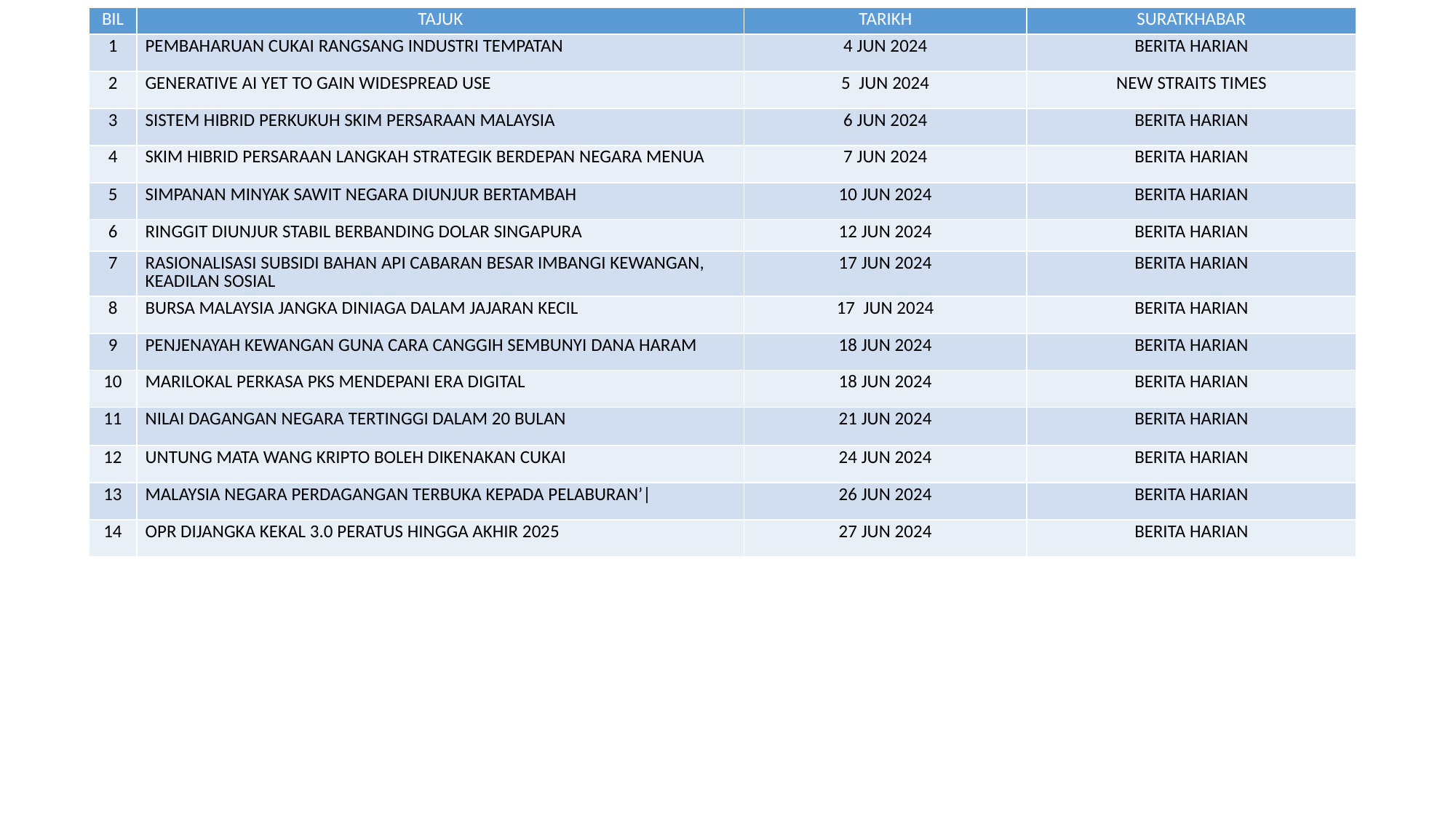

| BIL | TAJUK | TARIKH | SURATKHABAR |
| --- | --- | --- | --- |
| 1 | PEMBAHARUAN CUKAI RANGSANG INDUSTRI TEMPATAN | 4 JUN 2024 | BERITA HARIAN |
| 2 | GENERATIVE AI YET TO GAIN WIDESPREAD USE | 5 JUN 2024 | NEW STRAITS TIMES |
| 3 | SISTEM HIBRID PERKUKUH SKIM PERSARAAN MALAYSIA | 6 JUN 2024 | BERITA HARIAN |
| 4 | SKIM HIBRID PERSARAAN LANGKAH STRATEGIK BERDEPAN NEGARA MENUA | 7 JUN 2024 | BERITA HARIAN |
| 5 | SIMPANAN MINYAK SAWIT NEGARA DIUNJUR BERTAMBAH | 10 JUN 2024 | BERITA HARIAN |
| 6 | RINGGIT DIUNJUR STABIL BERBANDING DOLAR SINGAPURA | 12 JUN 2024 | BERITA HARIAN |
| 7 | RASIONALISASI SUBSIDI BAHAN API CABARAN BESAR IMBANGI KEWANGAN, KEADILAN SOSIAL | 17 JUN 2024 | BERITA HARIAN |
| 8 | BURSA MALAYSIA JANGKA DINIAGA DALAM JAJARAN KECIL | 17 JUN 2024 | BERITA HARIAN |
| 9 | PENJENAYAH KEWANGAN GUNA CARA CANGGIH SEMBUNYI DANA HARAM | 18 JUN 2024 | BERITA HARIAN |
| 10 | MARILOKAL PERKASA PKS MENDEPANI ERA DIGITAL | 18 JUN 2024 | BERITA HARIAN |
| 11 | NILAI DAGANGAN NEGARA TERTINGGI DALAM 20 BULAN | 21 JUN 2024 | BERITA HARIAN |
| 12 | UNTUNG MATA WANG KRIPTO BOLEH DIKENAKAN CUKAI | 24 JUN 2024 | BERITA HARIAN |
| 13 | MALAYSIA NEGARA PERDAGANGAN TERBUKA KEPADA PELABURAN’| | 26 JUN 2024 | BERITA HARIAN |
| 14 | OPR DIJANGKA KEKAL 3.0 PERATUS HINGGA AKHIR 2025 | 27 JUN 2024 | BERITA HARIAN |